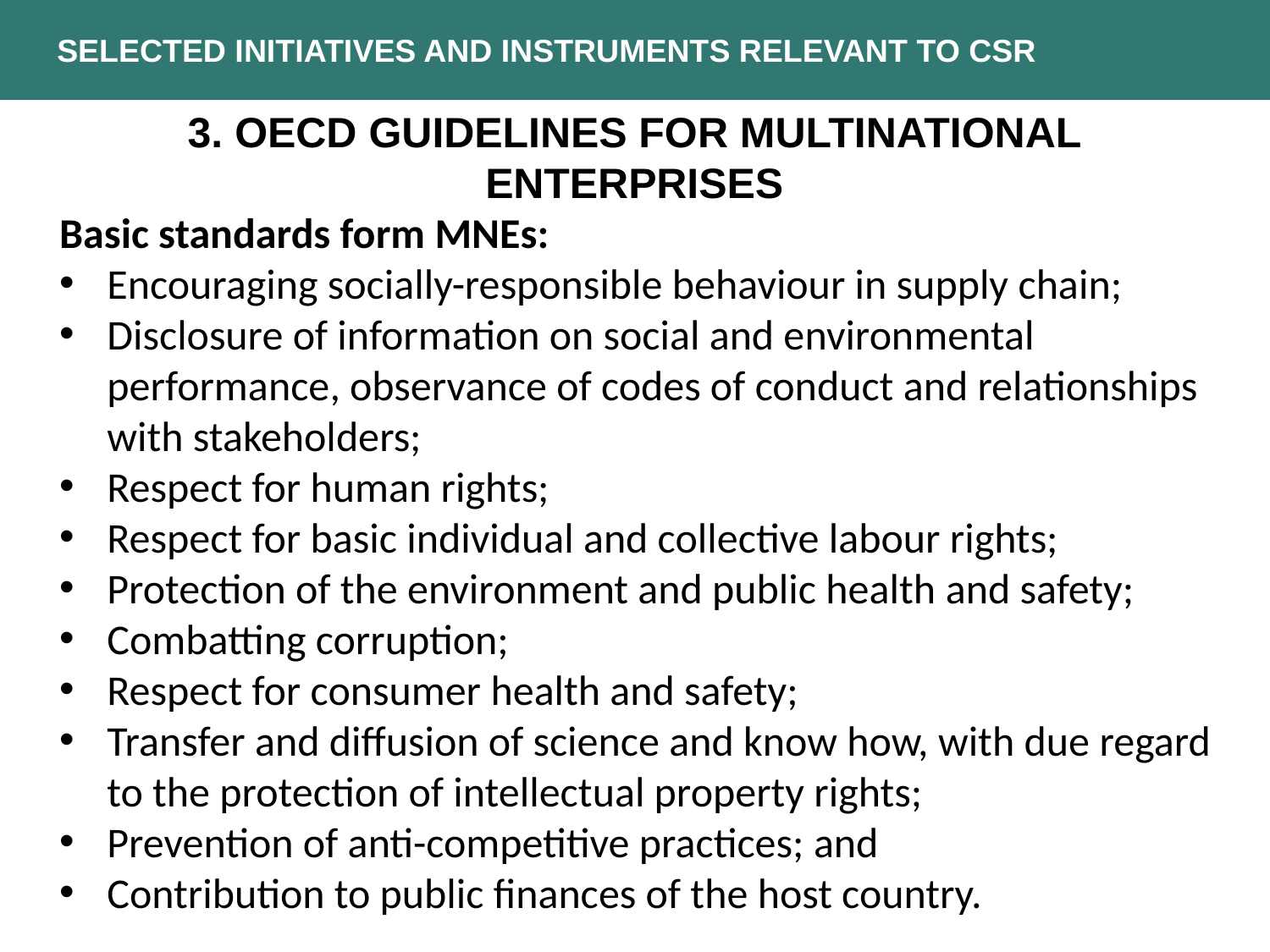

Selected Initiatives and Instruments Relevant to CSR

3. OECD Guidelines for Multinational Enterprises
Basic standards form MNEs:
Encouraging socially-responsible behaviour in supply chain;
Disclosure of information on social and environmental performance, observance of codes of conduct and relationships with stakeholders;
Respect for human rights;
Respect for basic individual and collective labour rights;
Protection of the environment and public health and safety;
Combatting corruption;
Respect for consumer health and safety;
Transfer and diffusion of science and know how, with due regard to the protection of intellectual property rights;
Prevention of anti-competitive practices; and
Contribution to public finances of the host country.